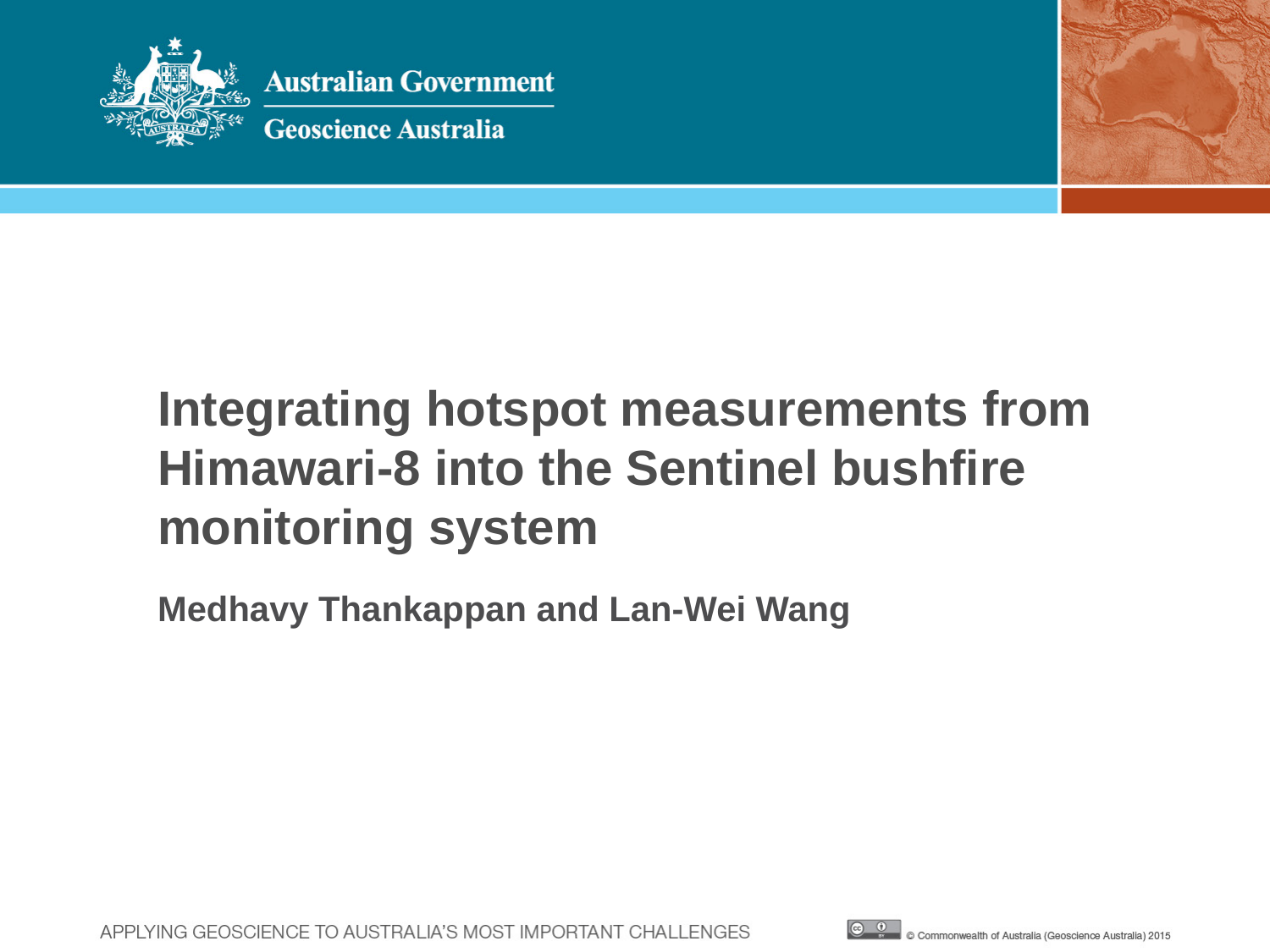

# Integrating hotspot measurements from Himawari-8 into the Sentinel bushfire monitoring system
Medhavy Thankappan and Lan-Wei Wang